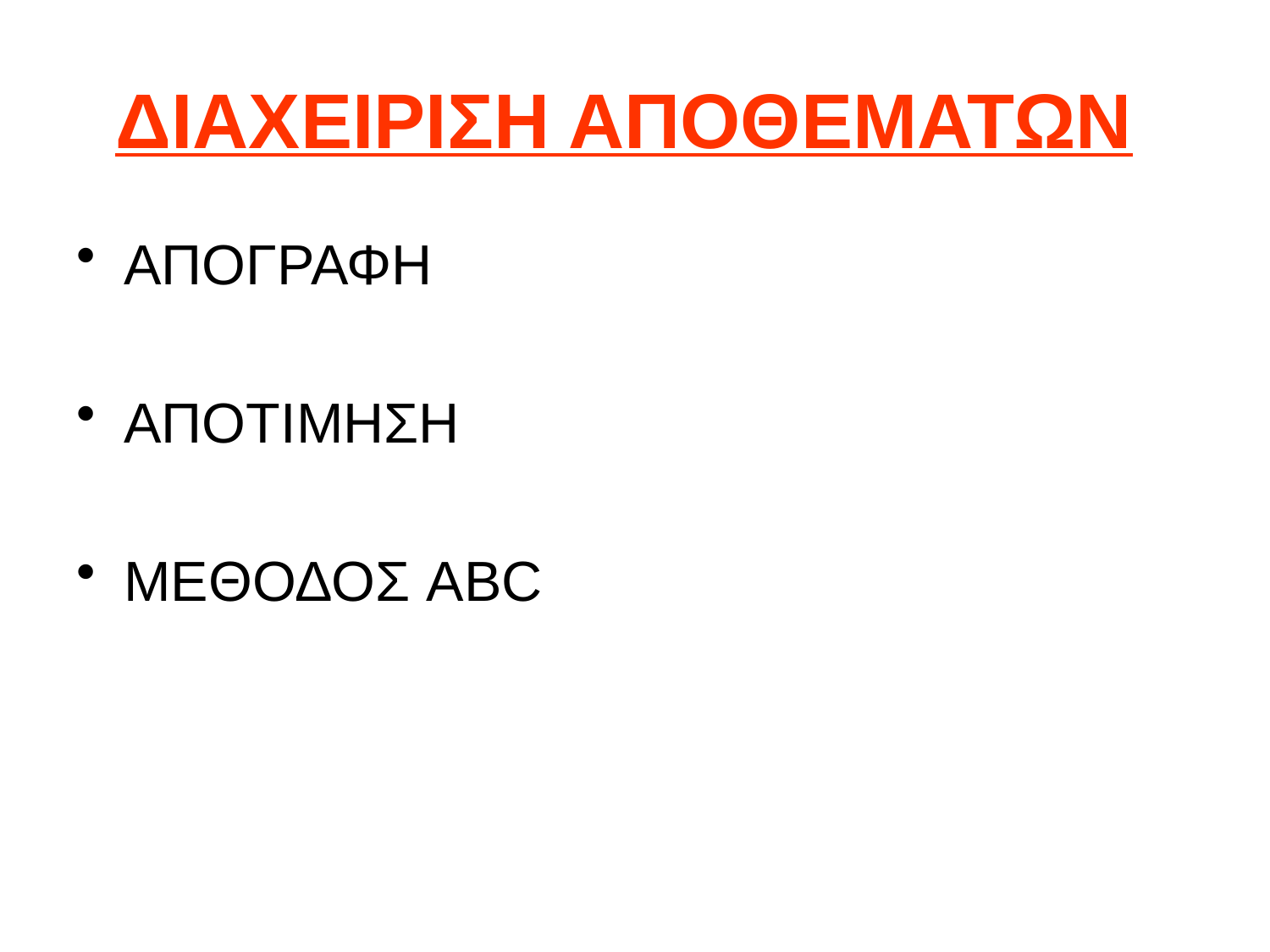

# ΔΙΑΧΕΙΡΙΣΗ ΑΠΟΘΕΜΑΤΩΝ
ΑΠΟΓΡΑΦΗ

ΑΠΟΤΙΜΗΣΗ

ΜΕΘΟΔΟΣ ABC